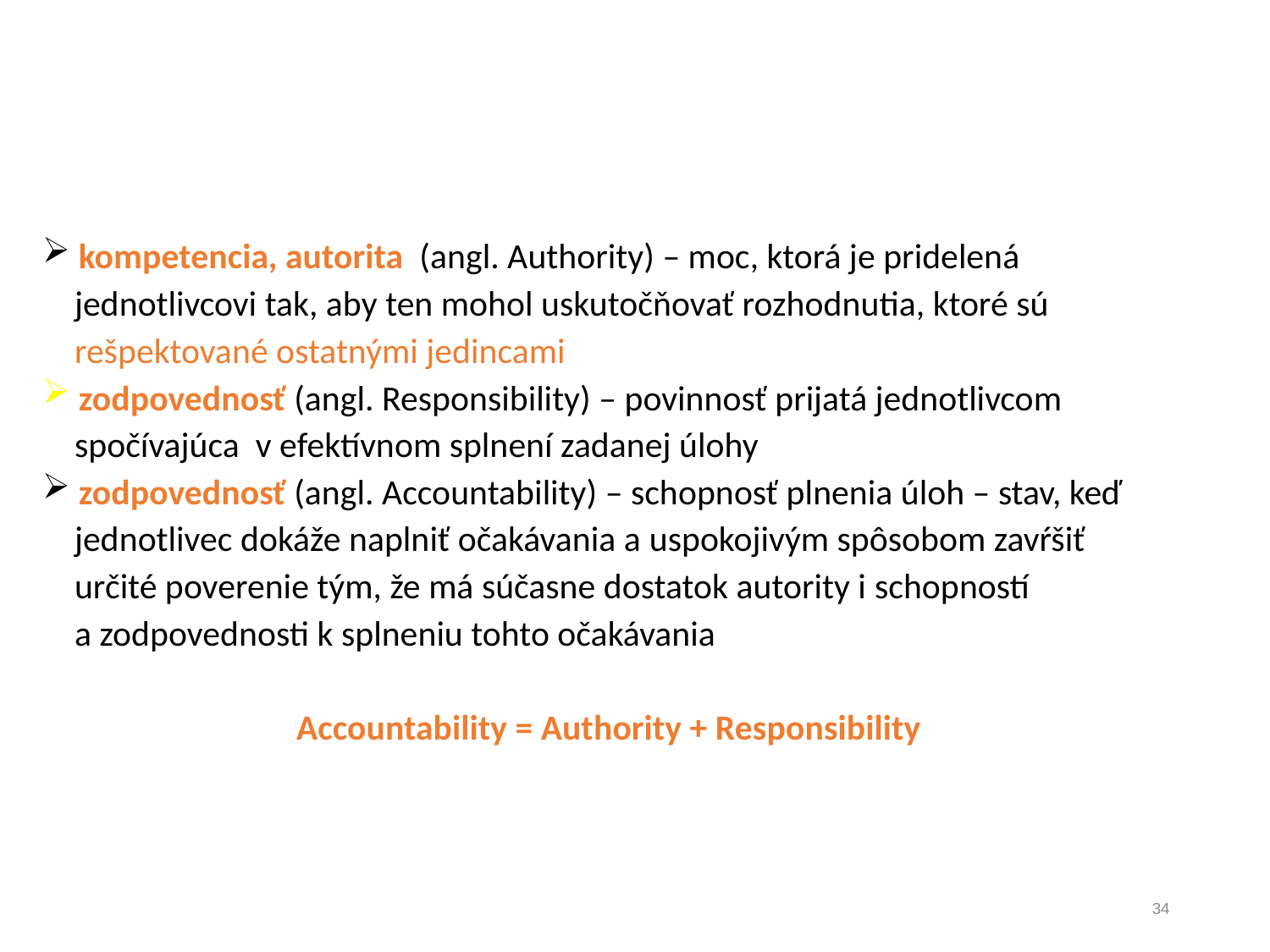

kompetencia, autorita  (angl. Authority) – moc, ktorá je pridelená
    jednotlivcovi tak, aby ten mohol uskutočňovať rozhodnutia, ktoré sú
    rešpektované ostatnými jedincami
 zodpovednosť (angl. Responsibility) – povinnosť prijatá jednotlivcom
    spočívajúca  v efektívnom splnení zadanej úlohy
 zodpovednosť (angl. Accountability) – schopnosť plnenia úloh – stav, keď
    jednotlivec dokáže naplniť očakávania a uspokojivým spôsobom zavŕšiť
    určité poverenie tým, že má súčasne dostatok autority i schopností
    a zodpovednosti k splneniu tohto očakávania

		Accountability = Authority + Responsibility

34